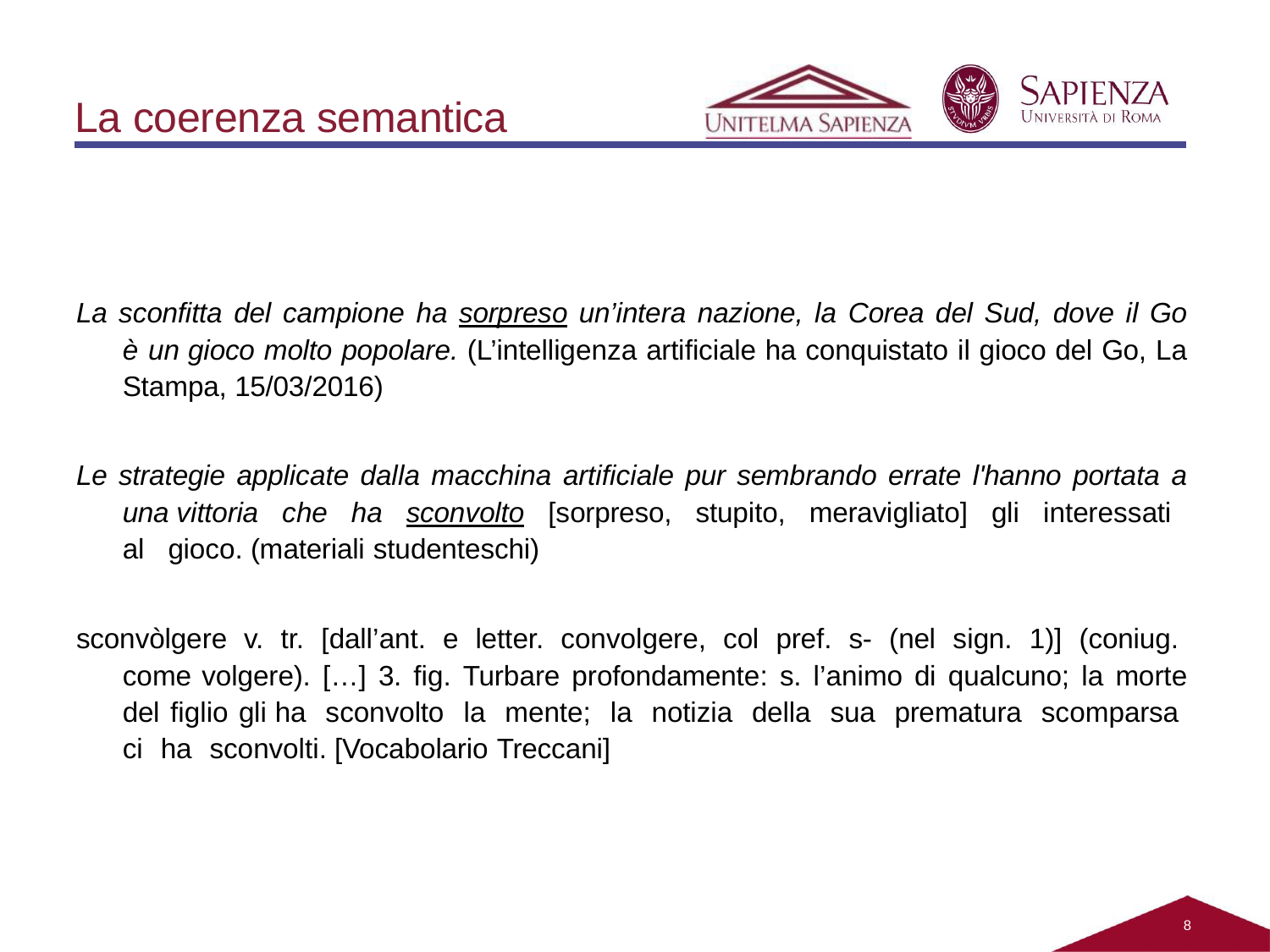

# La coerenza semantica
La sconfitta del campione ha sorpreso un’intera nazione, la Corea del Sud, dove il Go è un gioco molto popolare. (L’intelligenza artificiale ha conquistato il gioco del Go, La Stampa, 15/03/2016)

Le strategie applicate dalla macchina artificiale pur sembrando errate l'hanno portata a una vittoria   che   ha   sconvolto   [sorpreso,   stupito,   meravigliato]   gli   interessati   al   gioco. (materiali studenteschi)

sconvòlgere  v.  tr.  [dall’ant.  e  letter.  convolgere,  col  pref.  s-  (nel  sign.  1)]  (coniug.  come volgere). […] 3. fig. Turbare profondamente: s. l’animo di qualcuno; la morte del figlio gli ha  sconvolto  la  mente;  la  notizia  della  sua  prematura  scomparsa  ci  ha  sconvolti. [Vocabolario Treccani]
8